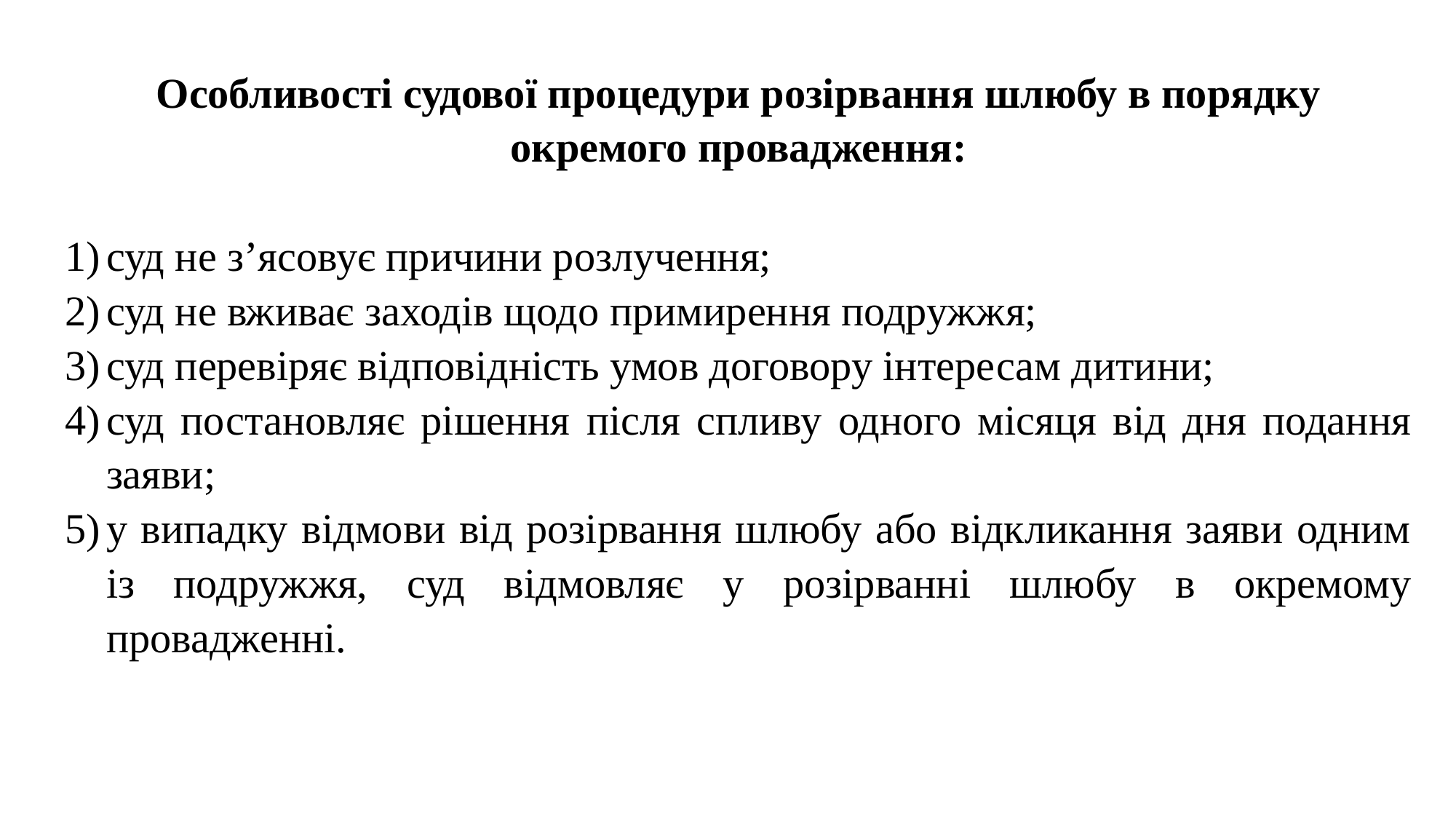

Особливості судової процедури розірвання шлюбу в порядку окремого провадження:

суд не з’ясовує причини розлучення;
суд не вживає заходів щодо примирення подружжя;
суд перевіряє відповідність умов договору інтересам дитини;
суд постановляє рішення після спливу одного місяця від дня подання заяви;
у випадку відмови від розірвання шлюбу або відкликання заяви одним із подружжя, суд відмовляє у розірванні шлюбу в окремому провадженні.